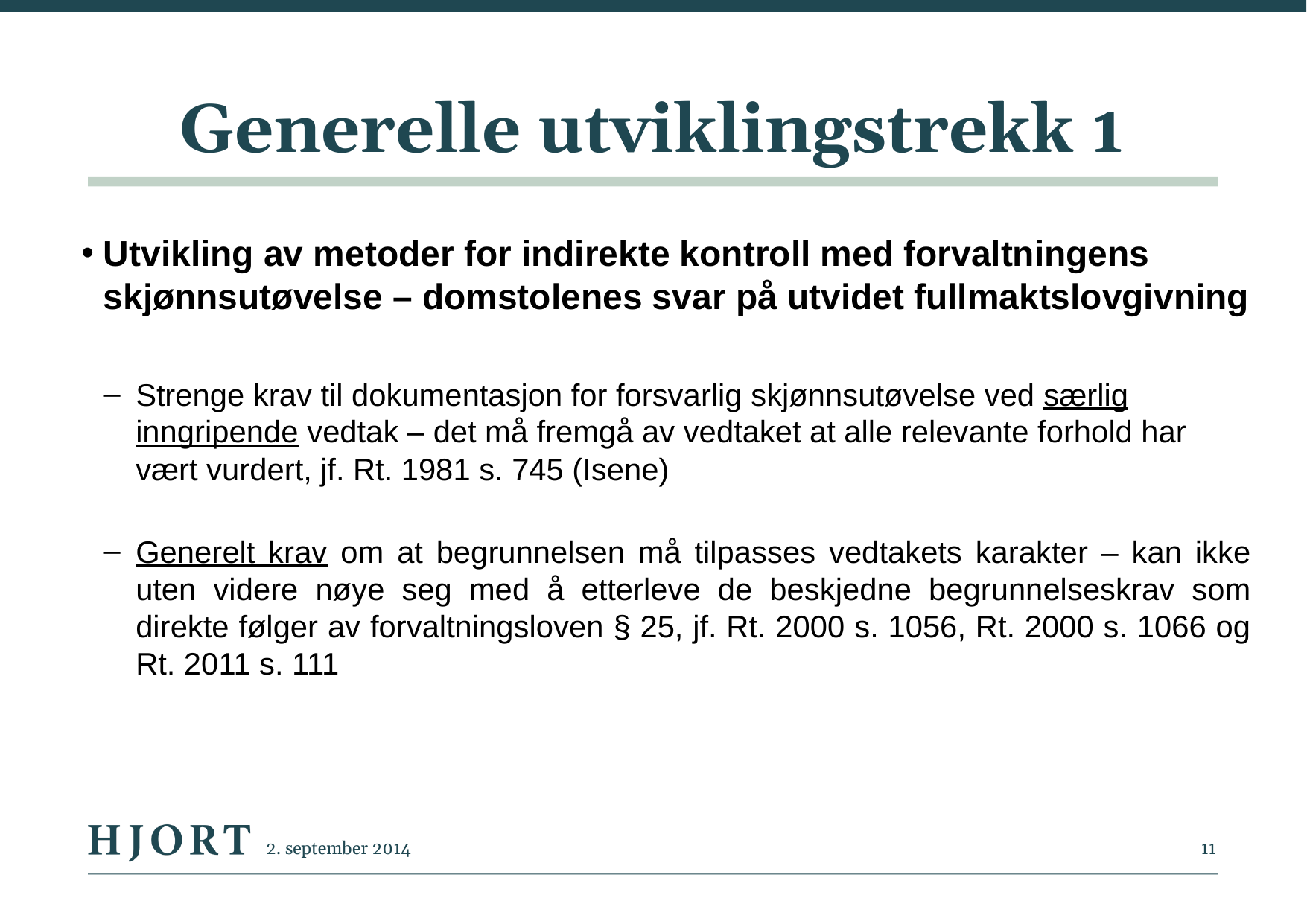

# Generelle utviklingstrekk 1
Utvikling av metoder for indirekte kontroll med forvaltningens skjønnsutøvelse – domstolenes svar på utvidet fullmaktslovgivning

Strenge krav til dokumentasjon for forsvarlig skjønnsutøvelse ved særlig inngripende vedtak – det må fremgå av vedtaket at alle relevante forhold har vært vurdert, jf. Rt. 1981 s. 745 (Isene)

Generelt krav om at begrunnelsen må tilpasses vedtakets karakter – kan ikke uten videre nøye seg med å etterleve de beskjedne begrunnelseskrav som direkte følger av forvaltningsloven § 25, jf. Rt. 2000 s. 1056, Rt. 2000 s. 1066 og Rt. 2011 s. 111

2. september 2014
11